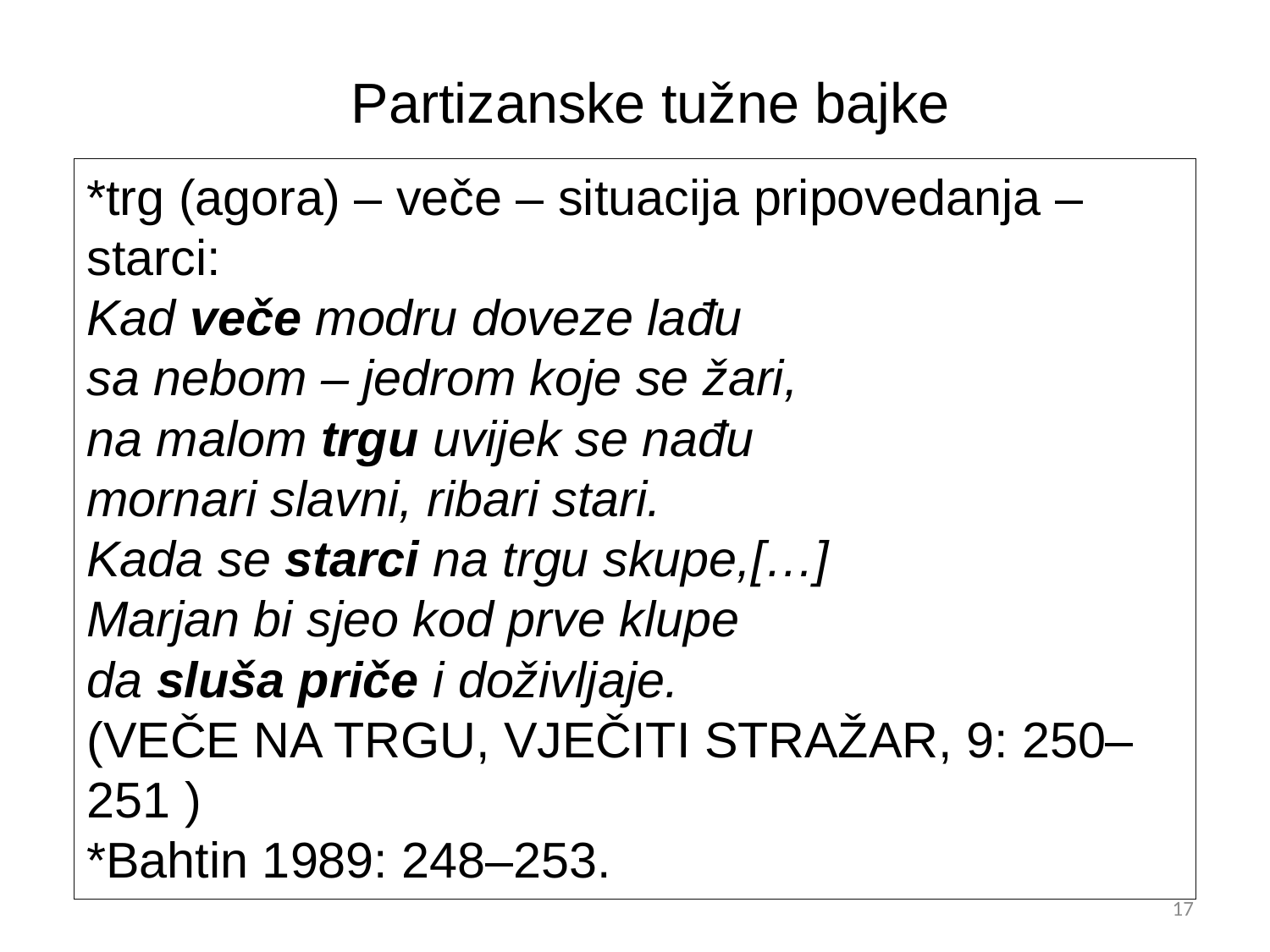

# Partizanske tužne bajke
*trg (agora) – veče – situacija pripovedanja – starci:
Kad veče modru doveze lađu
sa nebom – jedrom koje se žari,
na malom trgu uvijek se nađu
mornari slavni, ribari stari.
Kada se starci na trgu skupe,[…]
Marjan bi sjeo kod prve klupe
da sluša priče i doživljaje.
(Veče na trgu, Vječiti stražar, 9: 250–251 )
*Bahtin 1989: 248–253.
17